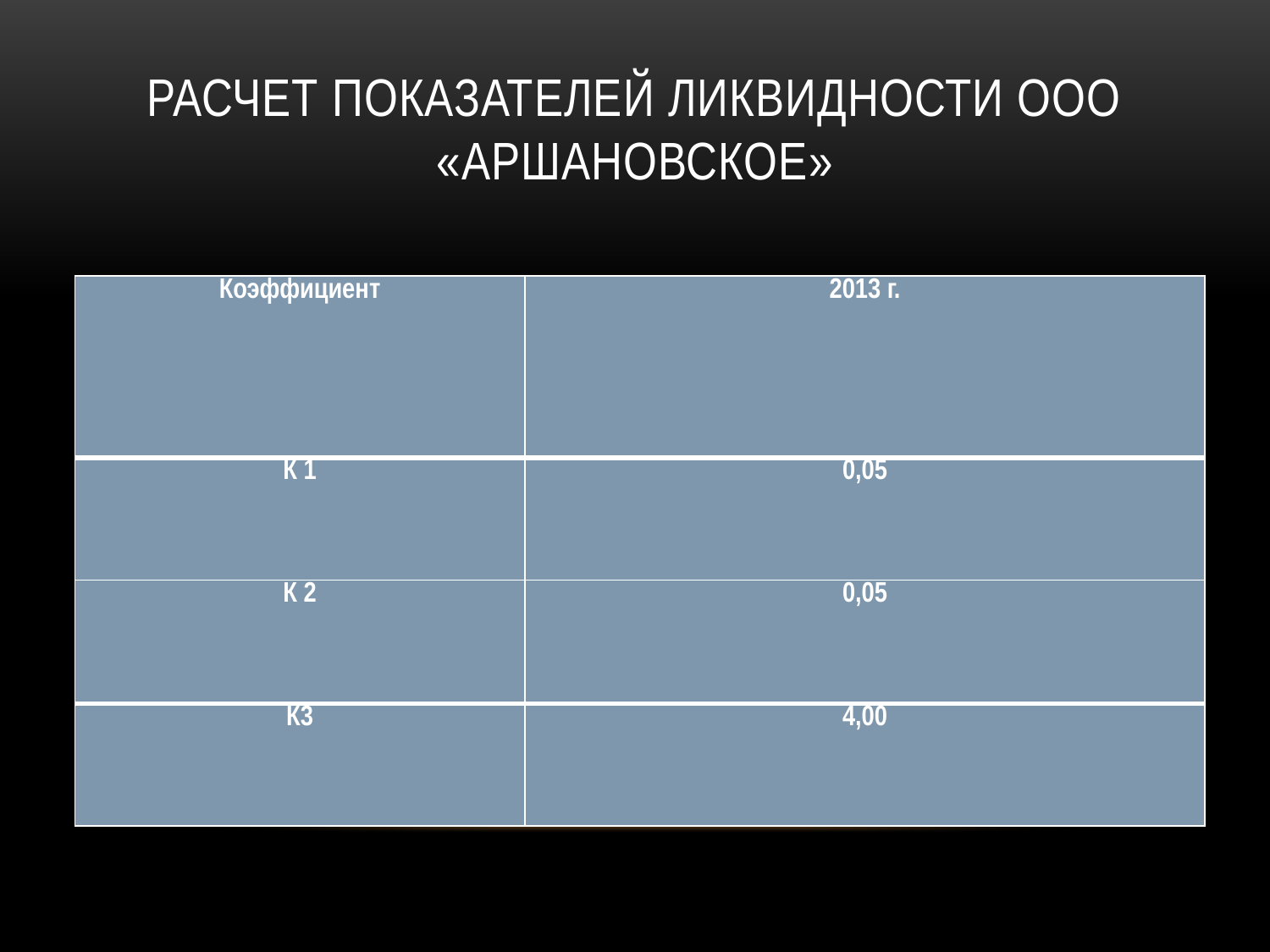

# Расчет показателей ликвидности ООО «Аршановское»
| Коэффициент | 2013 г. |
| --- | --- |
| К 1 | 0,05 |
| К 2 | 0,05 |
| К3 | 4,00 |